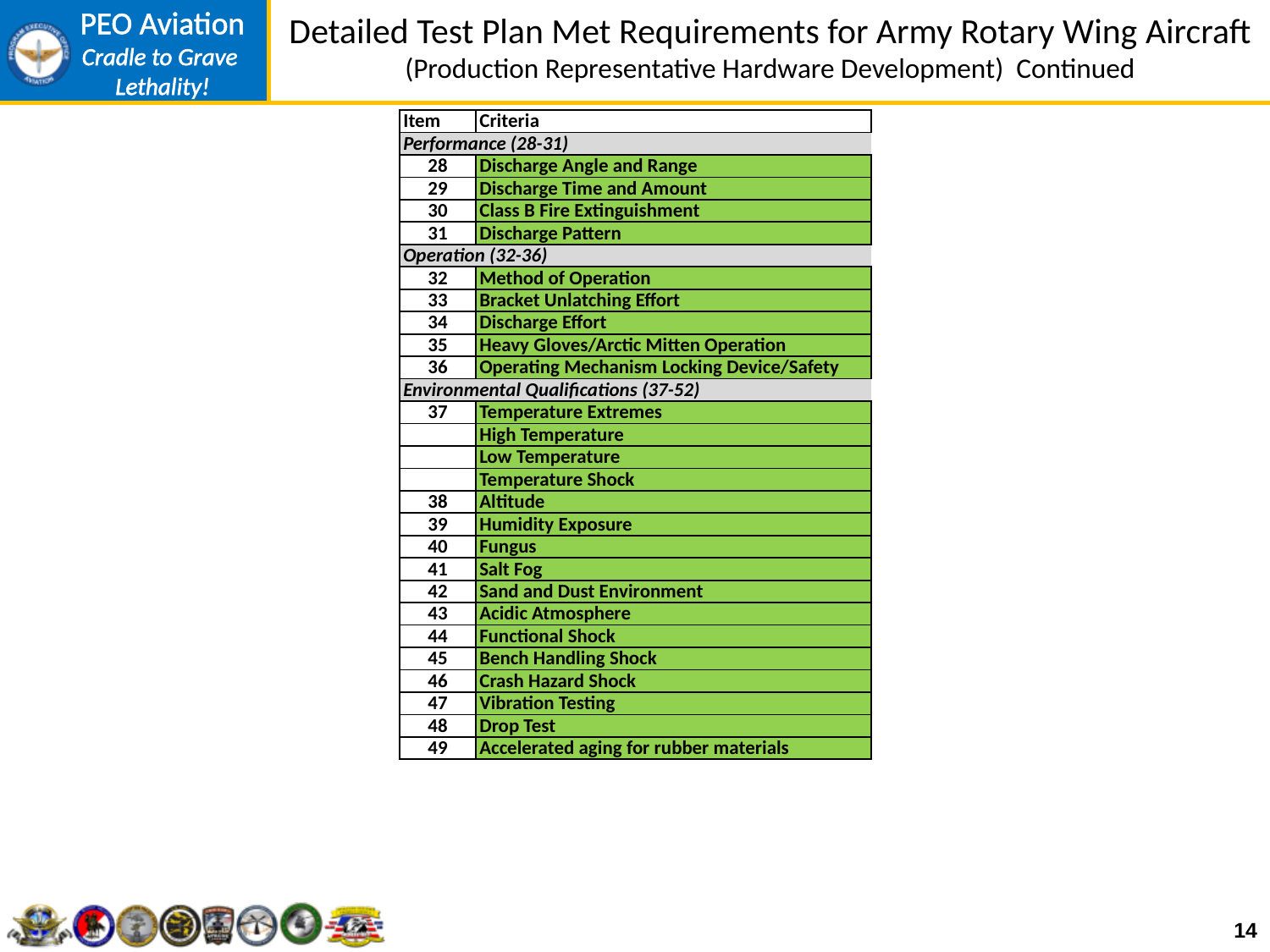

# Detailed Test Plan Met Requirements for Army Rotary Wing Aircraft (Production Representative Hardware Development)  Continued
| Item | Criteria |
| --- | --- |
| Performance (28-31) |  |
| 28 | Discharge Angle and Range |
| 29 | Discharge Time and Amount |
| 30 | Class B Fire Extinguishment |
| 31 | Discharge Pattern |
| Operation (32-36) |  |
| 32 | Method of Operation |
| 33 | Bracket Unlatching Effort |
| 34 | Discharge Effort |
| 35 | Heavy Gloves/Arctic Mitten Operation |
| 36 | Operating Mechanism Locking Device/Safety |
| Environmental Qualifications (37-52) |  |
| 37 | Temperature Extremes |
|  | High Temperature |
|  | Low Temperature |
|  | Temperature Shock |
| 38 | Altitude |
| 39 | Humidity Exposure |
| 40 | Fungus |
| 41 | Salt Fog |
| 42 | Sand and Dust Environment |
| 43 | Acidic Atmosphere |
| 44 | Functional Shock |
| 45 | Bench Handling Shock |
| 46 | Crash Hazard Shock |
| 47 | Vibration Testing |
| 48 | Drop Test |
| 49 | Accelerated aging for rubber materials |